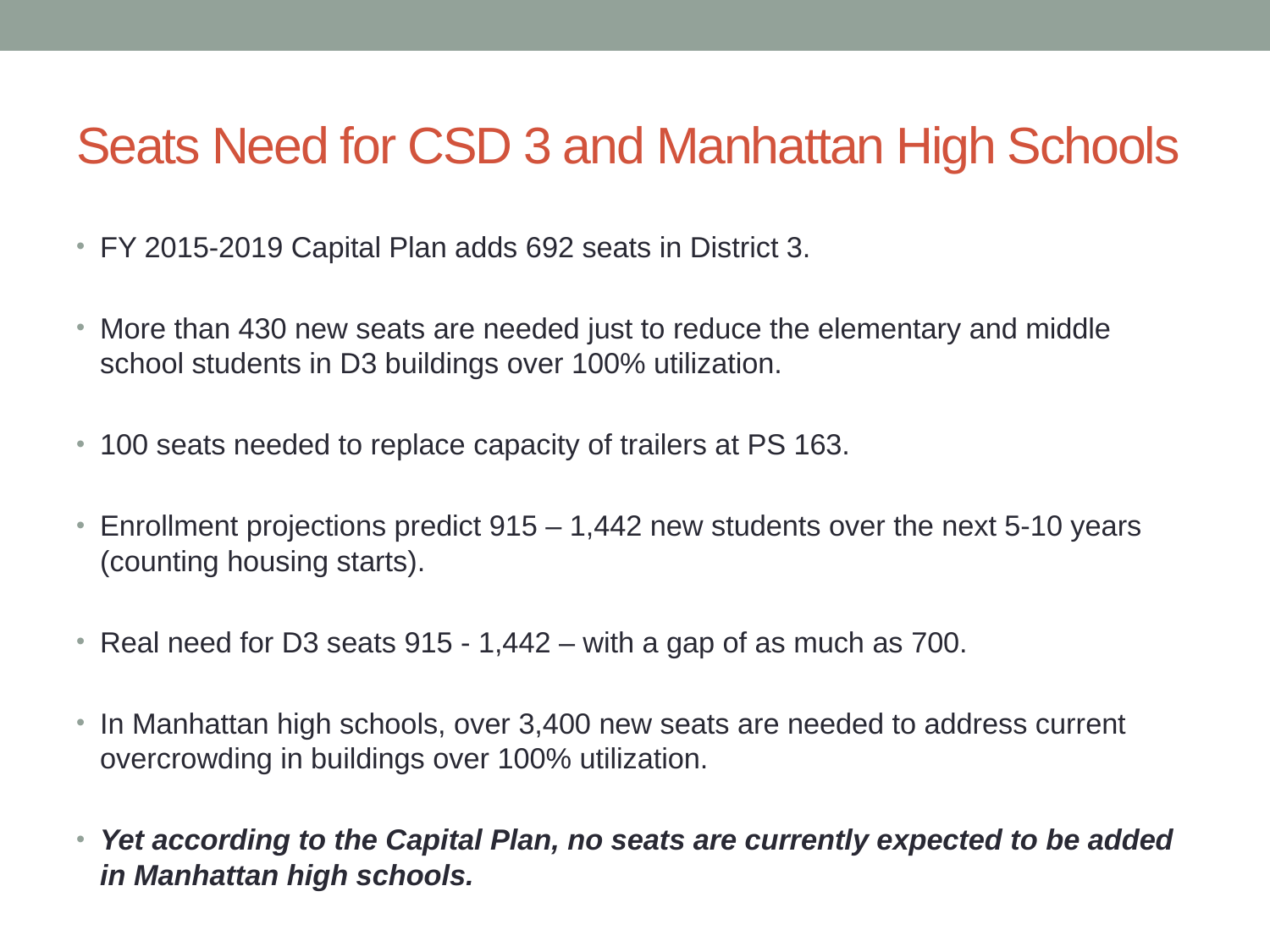

# Seats Need for CSD 3 and Manhattan High Schools
FY 2015-2019 Capital Plan adds 692 seats in District 3.

More than 430 new seats are needed just to reduce the elementary and middle school students in D3 buildings over 100% utilization.

100 seats needed to replace capacity of trailers at PS 163.

Enrollment projections predict 915 – 1,442 new students over the next 5-10 years (counting housing starts).

Real need for D3 seats 915 - 1,442 – with a gap of as much as 700.

In Manhattan high schools, over 3,400 new seats are needed to address current overcrowding in buildings over 100% utilization.

Yet according to the Capital Plan, no seats are currently expected to be added in Manhattan high schools.